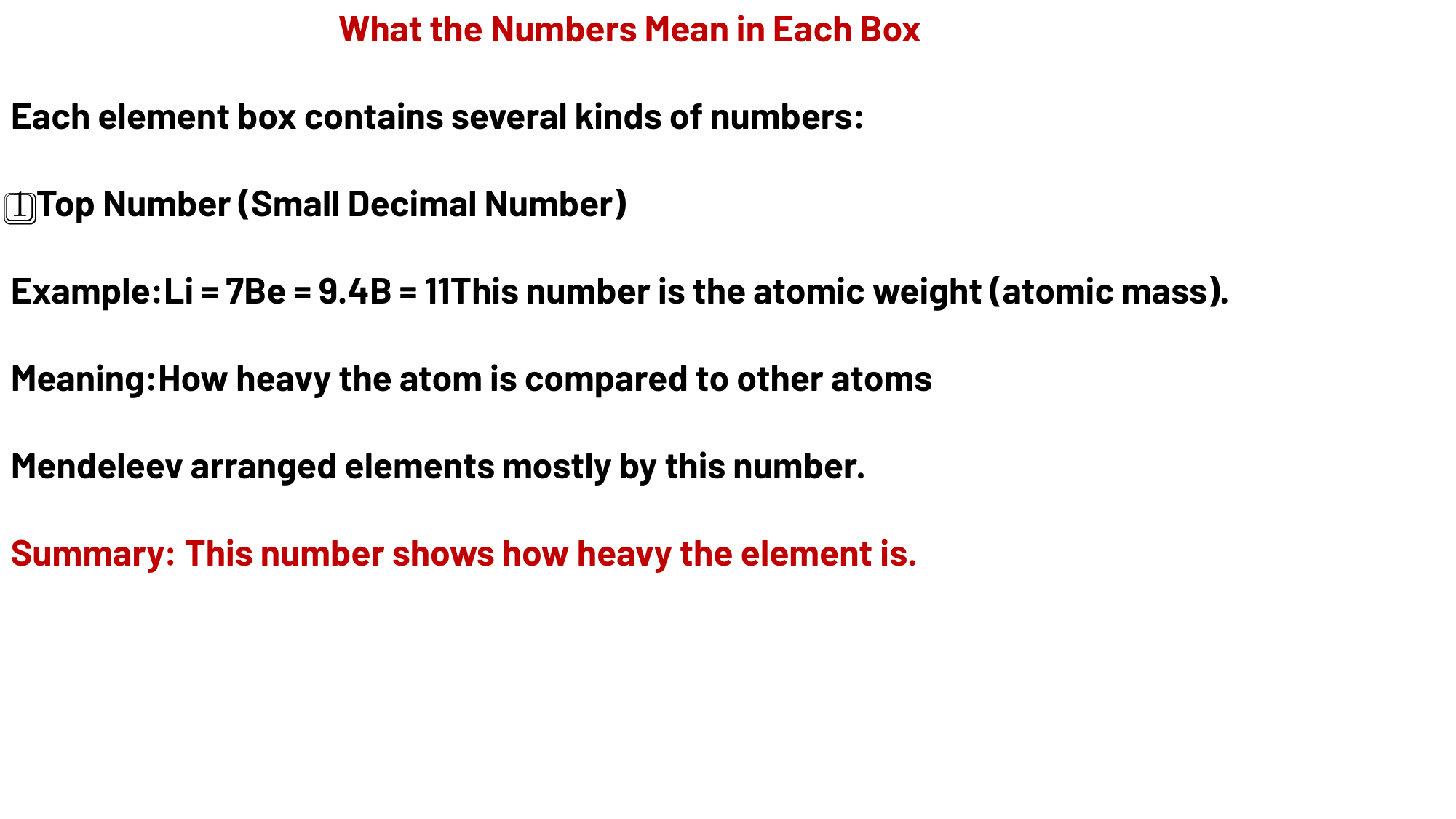

What the Numbers Mean in Each Box

Each element box contains several kinds of numbers:

1️⃣ Top Number (Small Decimal Number)

Example:Li = 7Be = 9.4B = 11This number is the atomic weight (atomic mass).

Meaning:How heavy the atom is compared to other atoms

Mendeleev arranged elements mostly by this number.

Summary: This number shows how heavy the element is.